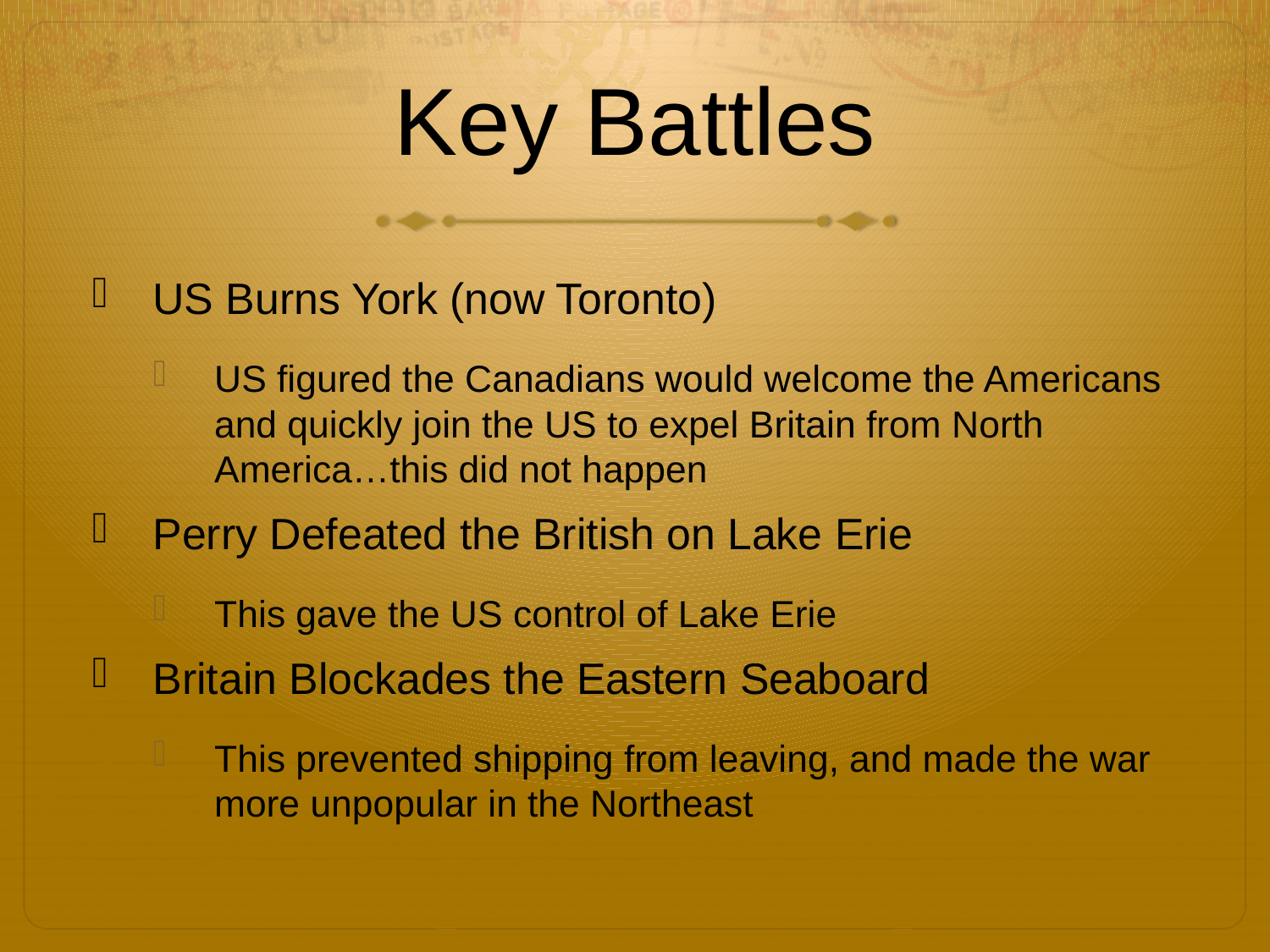

# Key Battles
US Burns York (now Toronto)
US figured the Canadians would welcome the Americans and quickly join the US to expel Britain from North America…this did not happen
Perry Defeated the British on Lake Erie
This gave the US control of Lake Erie
Britain Blockades the Eastern Seaboard
This prevented shipping from leaving, and made the war more unpopular in the Northeast